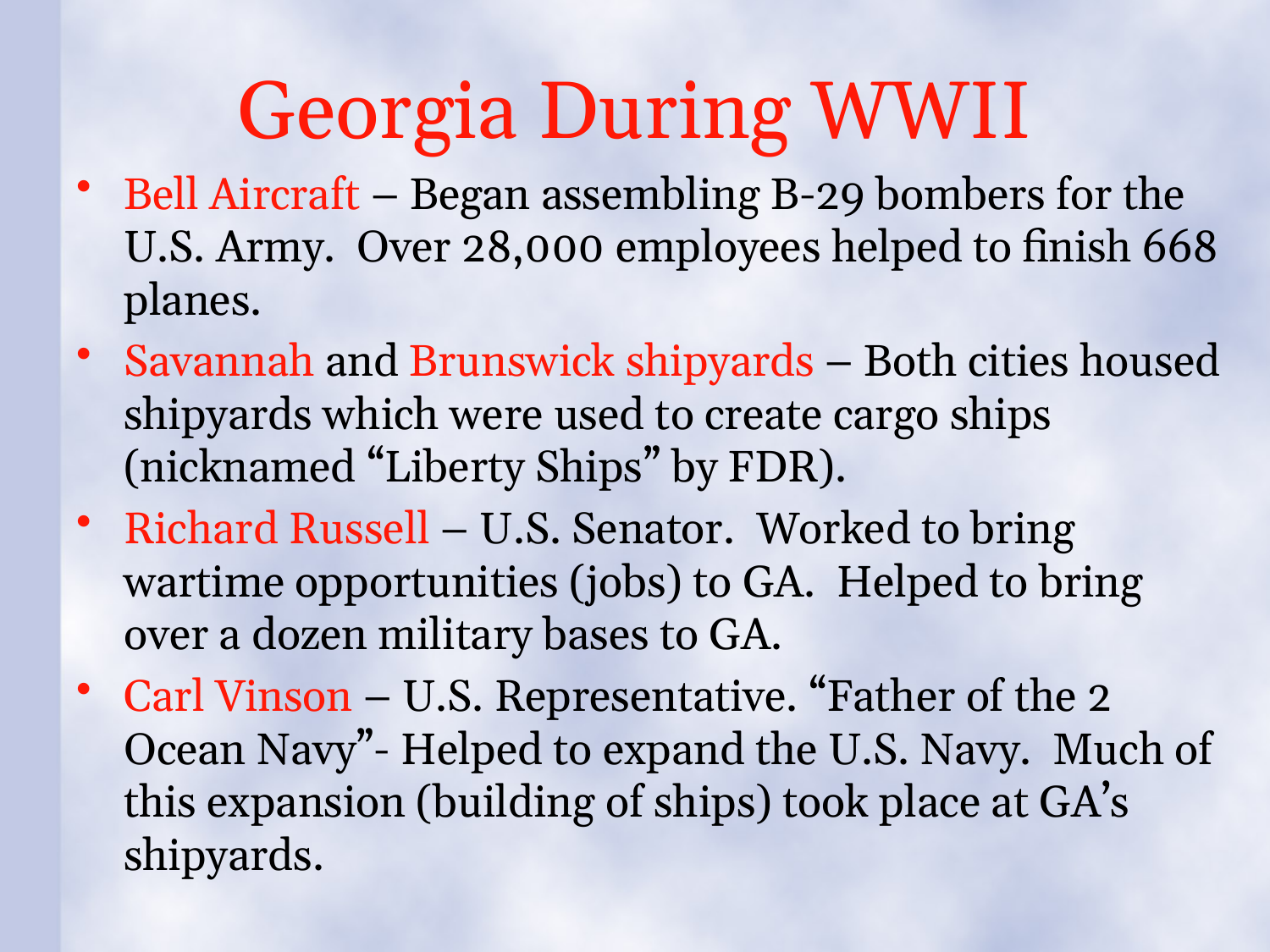

# Georgia During WWII
Bell Aircraft – Began assembling B-29 bombers for the U.S. Army.  Over 28,000 employees helped to finish 668 planes.
Savannah and Brunswick shipyards – Both cities housed shipyards which were used to create cargo ships (nicknamed “Liberty Ships” by FDR).
Richard Russell – U.S. Senator.  Worked to bring wartime opportunities (jobs) to GA.  Helped to bring over a dozen military bases to GA.
Carl Vinson – U.S. Representative. “Father of the 2 Ocean Navy”- Helped to expand the U.S. Navy.  Much of this expansion (building of ships) took place at GA’s shipyards.